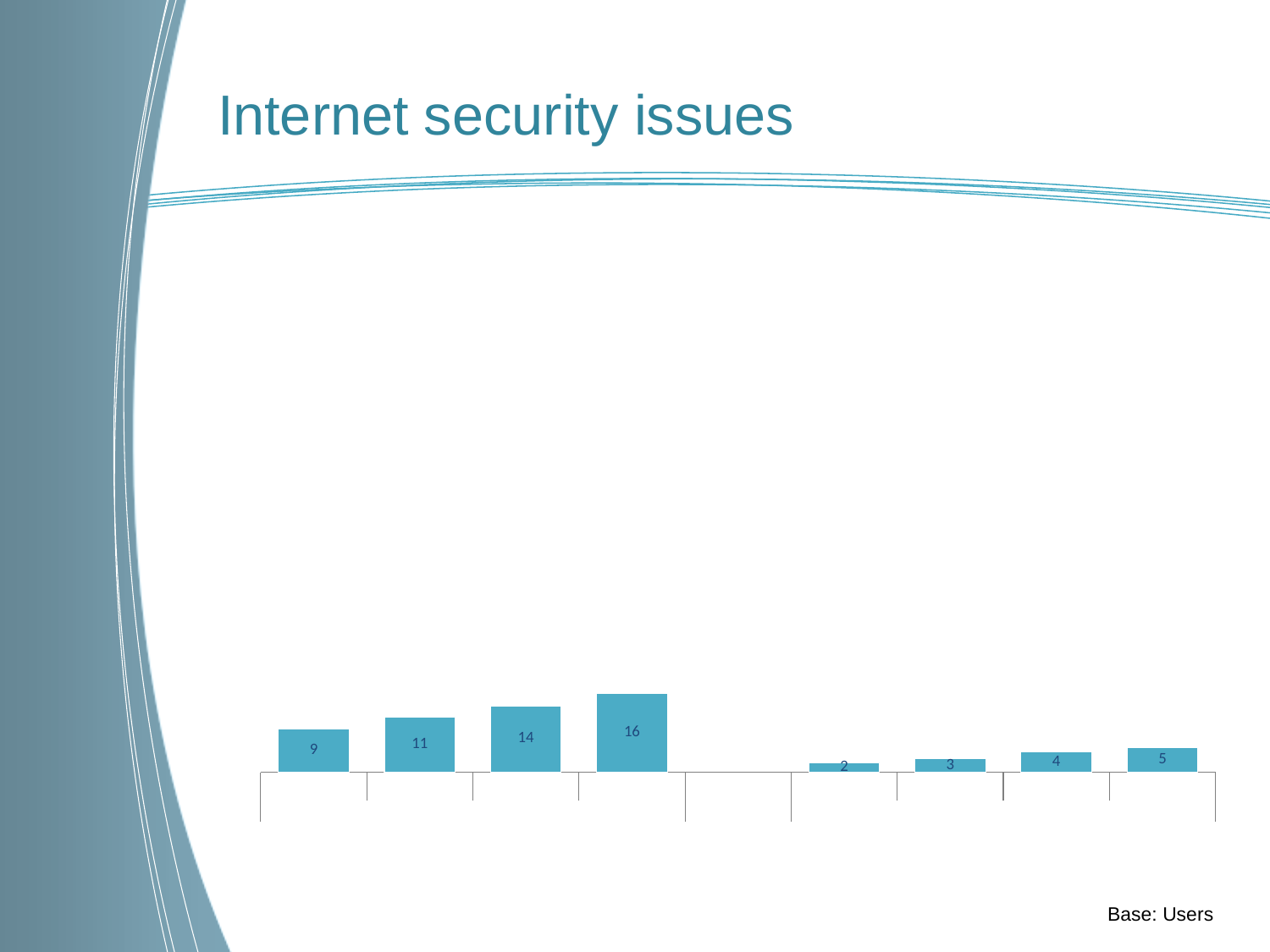

Internet security issues

### Chart

| Category | Yes |  |
|---|---|---|
| 2007 | 8.8 | 91.2 |
| 2009 | 11.3 | 88.7 |
| 2011 | 13.6 | 86.4 |
| 2013 | 16.2 | 83.8 |
|  | None | None |
| 2007 | 1.9 | 98.1 |
| 2009 | 2.7 | 97.3 |
| 2011 | 4.100000000000001 | 95.9 |
| 2013 | 5.0 | 95.0 |
Base: Users